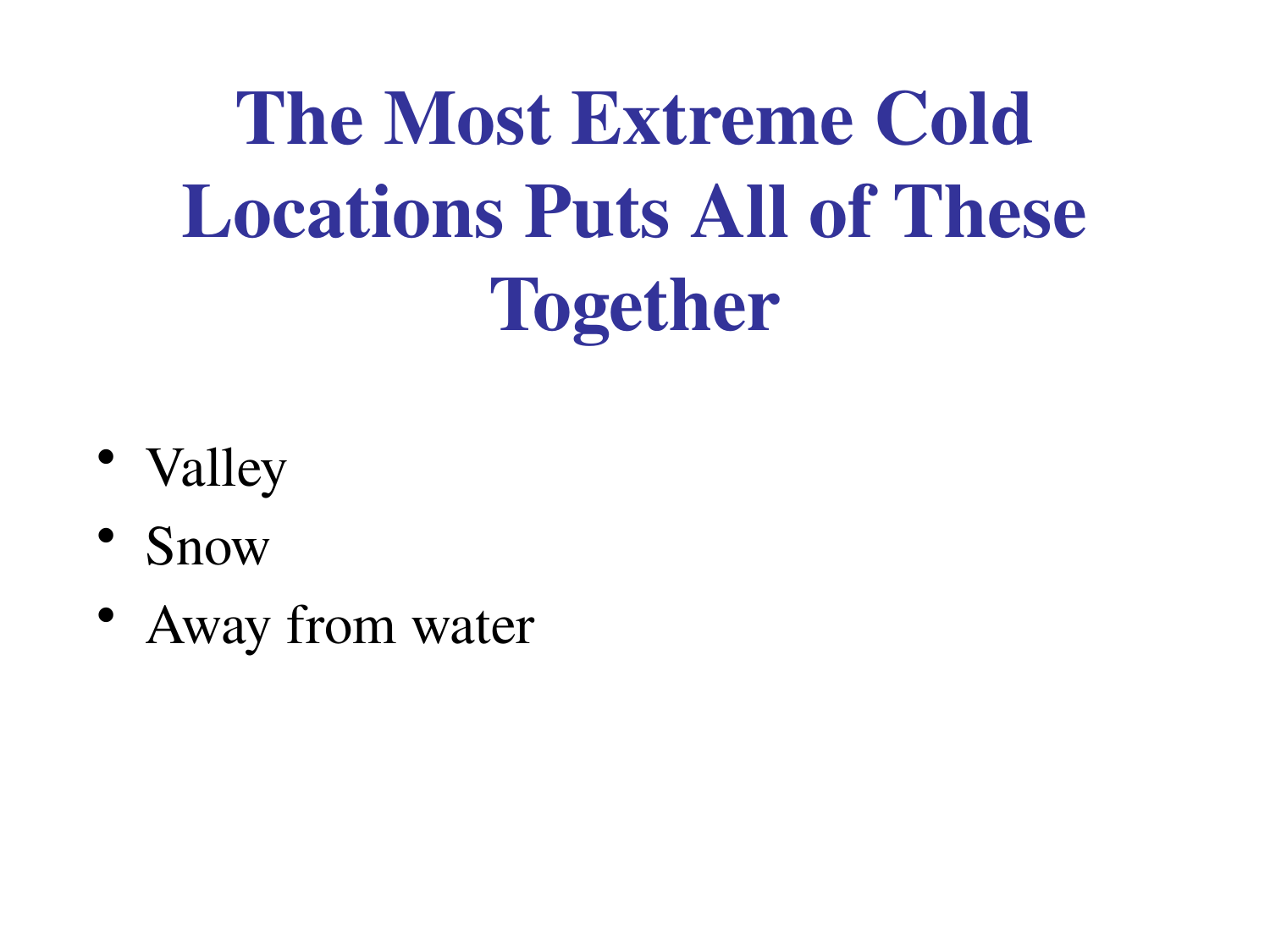

# The Most Extreme Cold Locations Puts All of These Together
Valley
Snow
Away from water